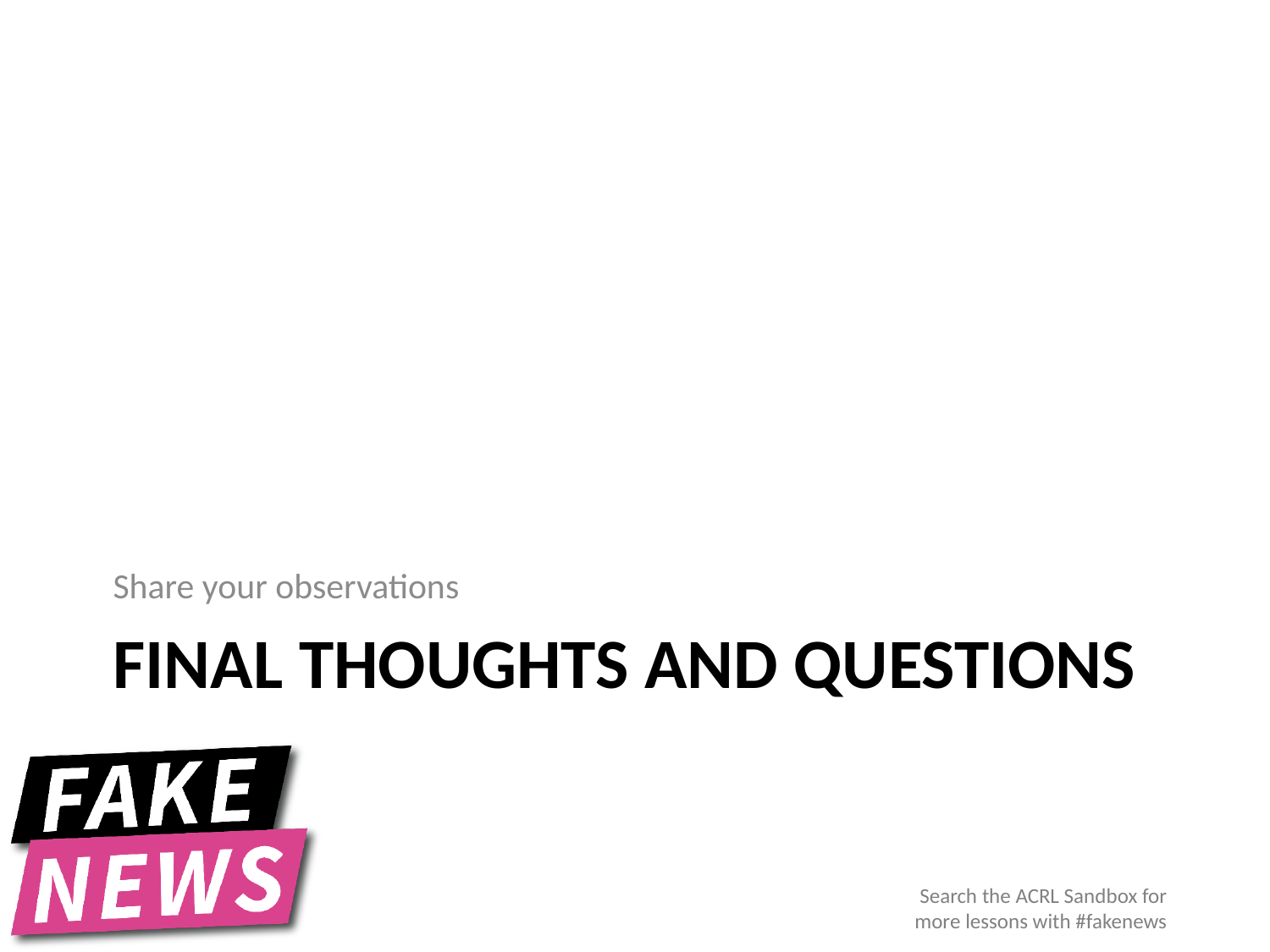

Share your observations
# Final thoughts and questions